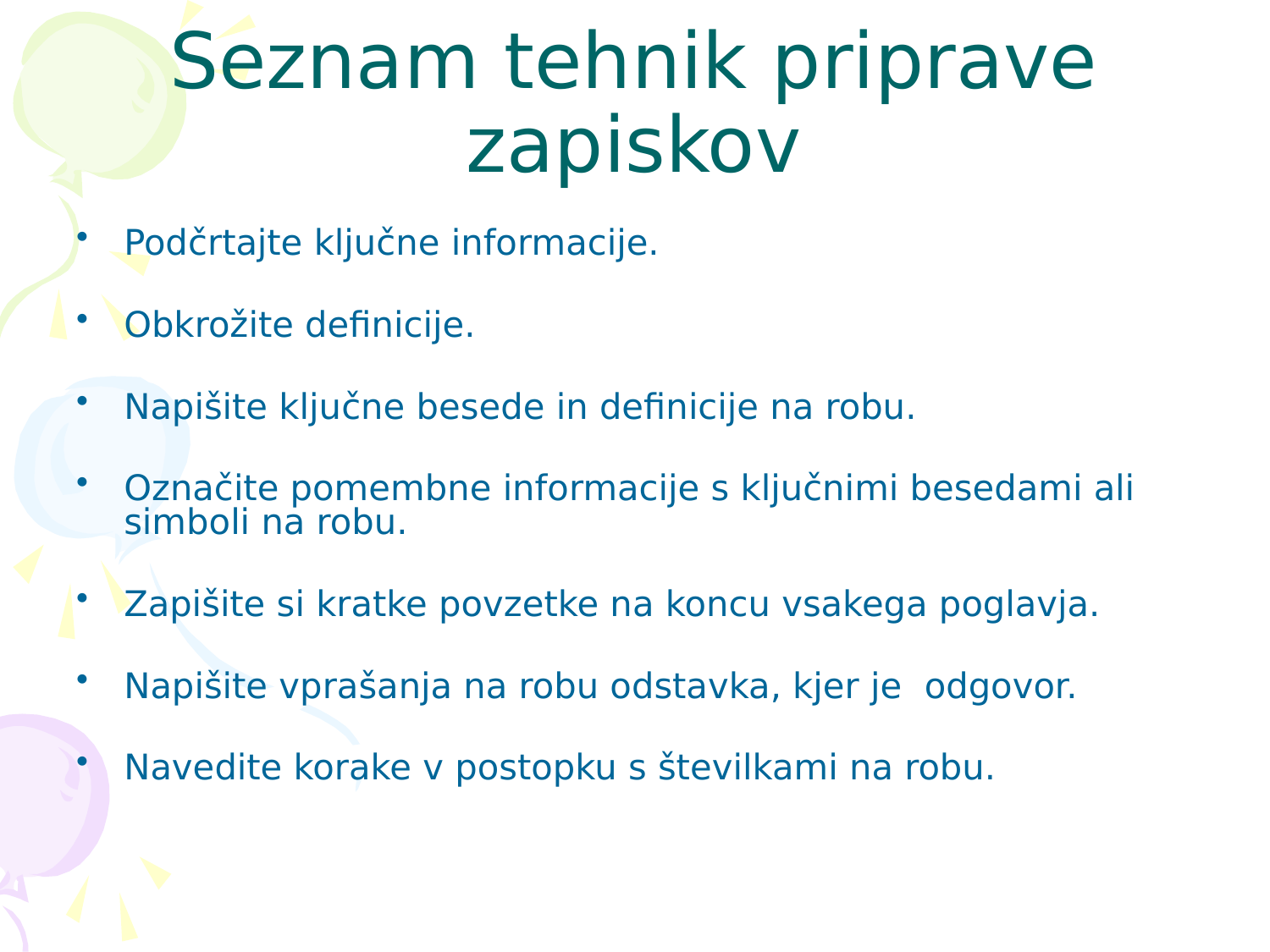

Seznam tehnik priprave zapiskov
Podčrtajte ključne informacije.

Obkrožite definicije.

Napišite ključne besede in definicije na robu.

Označite pomembne informacije s ključnimi besedami ali simboli na robu.

Zapišite si kratke povzetke na koncu vsakega poglavja.

Napišite vprašanja na robu odstavka, kjer je  odgovor.

Navedite korake v postopku s številkami na robu.